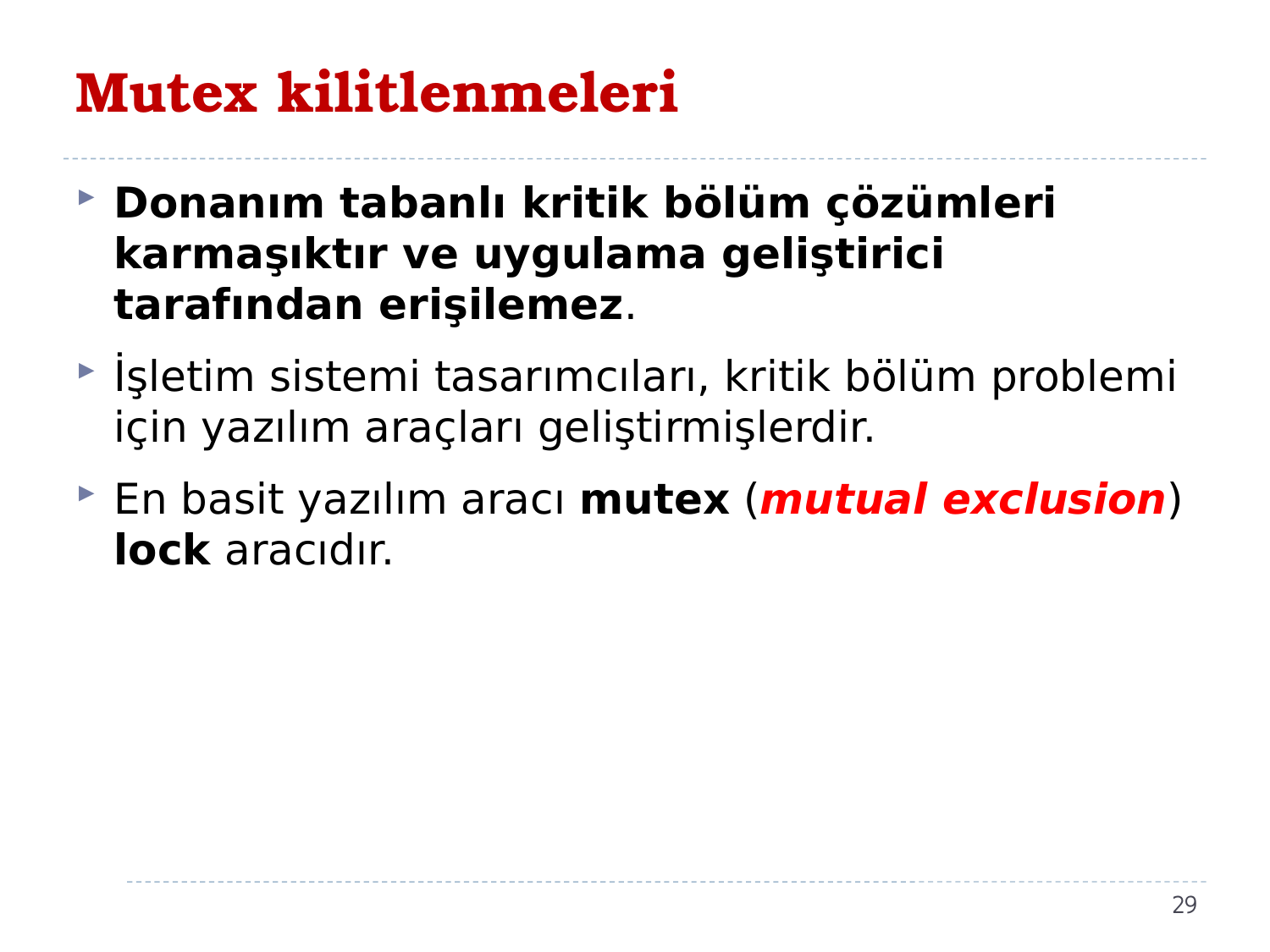

# Mutex kilitlenmeleri
Donanım tabanlı kritik bölüm çözümleri karmaşıktır ve uygulama geliştirici tarafından erişilemez.
İşletim sistemi tasarımcıları, kritik bölüm problemi için yazılım araçları geliştirmişlerdir.
En basit yazılım aracı mutex (mutual exclusion) lock aracıdır.
29